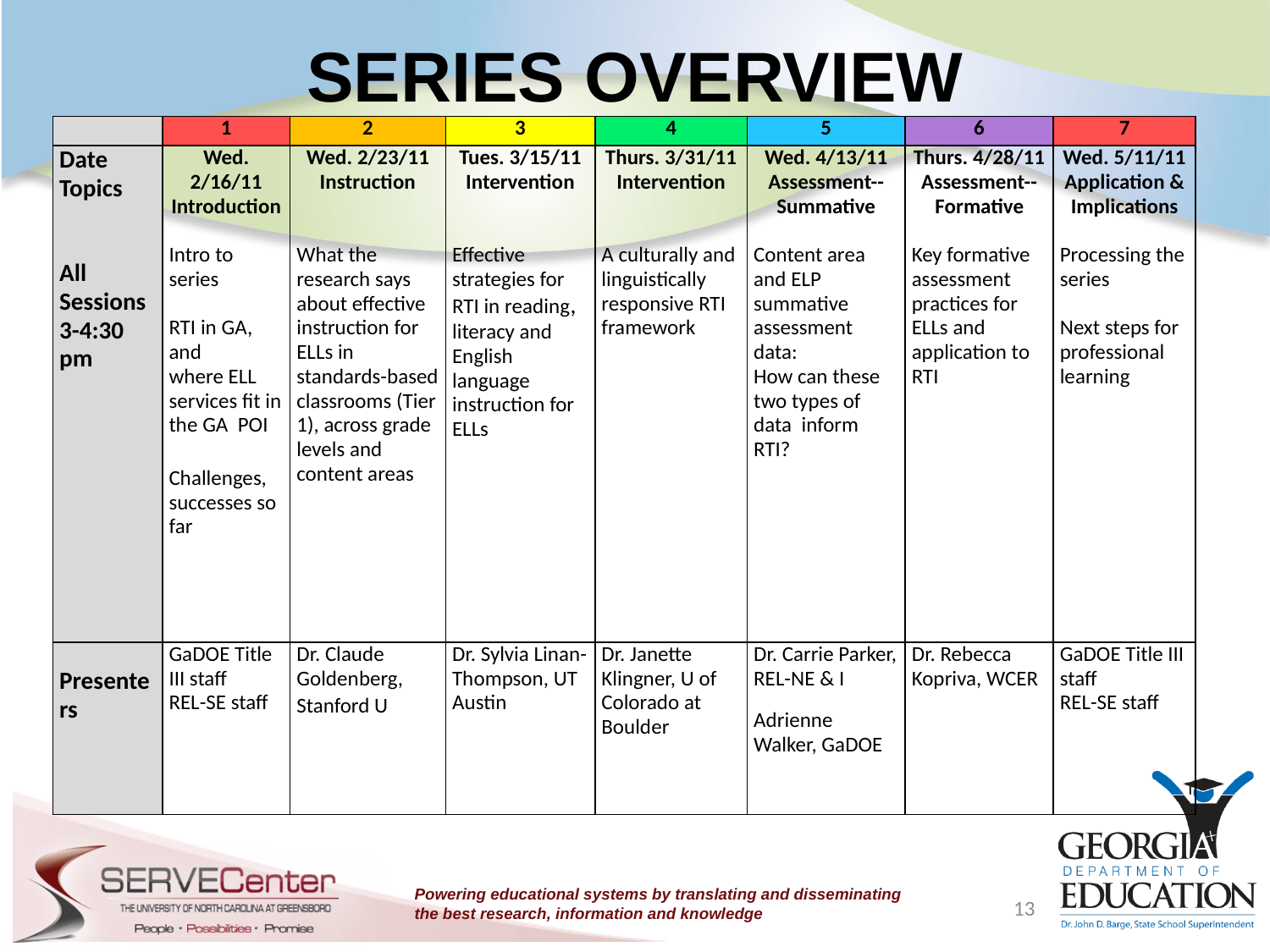

# SERIES OVERVIEW
|  | 1 | 2 | 3 | 4 | 5 | 6 | 7 |
| --- | --- | --- | --- | --- | --- | --- | --- |
| Date Topics All Sessions 3-4:30 pm | Wed. 2/16/11 Introduction Intro to series RTI in GA, and where ELL services fit in the GA POI Challenges, successes so far | Wed. 2/23/11 Instruction What the research says about effective instruction for ELLs in standards-based classrooms (Tier 1), across grade levels and content areas | Tues. 3/15/11 Intervention Effective strategies for RTI in reading, literacy and English language instruction for ELLs | Thurs. 3/31/11 Intervention A culturally and linguistically responsive RTI framework | Wed. 4/13/11 Assessment-- Summative Content area and ELP summative assessment data: How can these two types of data inform RTI? | Thurs. 4/28/11 Assessment-- Formative Key formative assessment practices for ELLs and application to RTI | Wed. 5/11/11 Application & Implications Processing the series Next steps for professional learning |
| Presenters | GaDOE Title III staff REL-SE staff | Dr. Claude Goldenberg, Stanford U | Dr. Sylvia Linan-Thompson, UT Austin | Dr. Janette Klingner, U of Colorado at Boulder | Dr. Carrie Parker, REL-NE & I Adrienne Walker, GaDOE | Dr. Rebecca Kopriva, WCER | GaDOE Title III staff REL-SE staff |
13